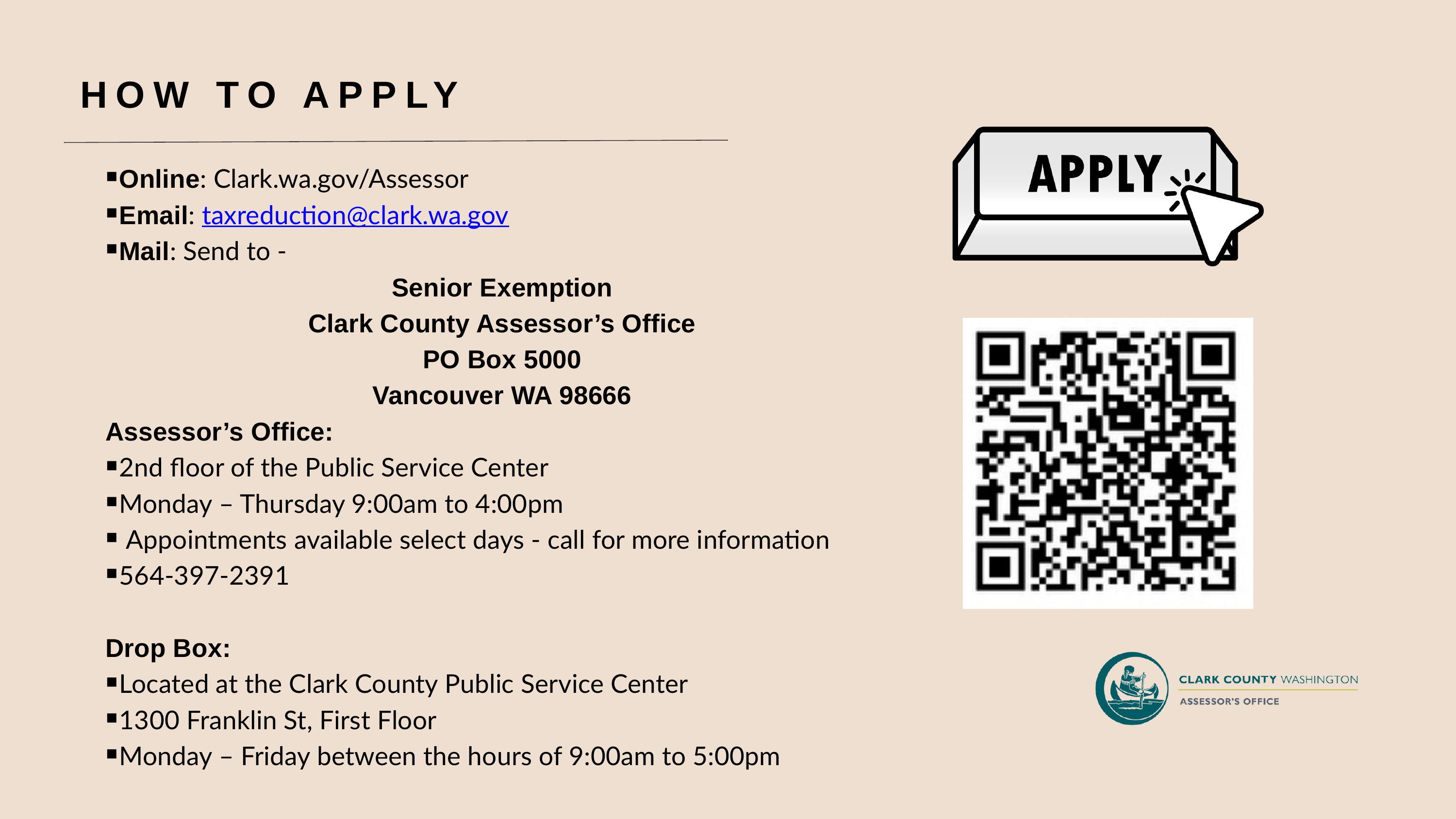

HOW TO APPLY

Online: Clark.wa.gov/Assessor
Email: taxreduction@clark.wa.gov
Mail: Send to -
Senior Exemption
Clark County Assessor’s Office
PO Box 5000
Vancouver WA 98666
Assessor’s Office:
2nd floor of the Public Service Center
Monday – Thursday 9:00am to 4:00pm
 Appointments available select days - call for more information
564-397-2391

Drop Box:
Located at the Clark County Public Service Center
1300 Franklin St, First Floor
Monday – Friday between the hours of 9:00am to 5:00pm